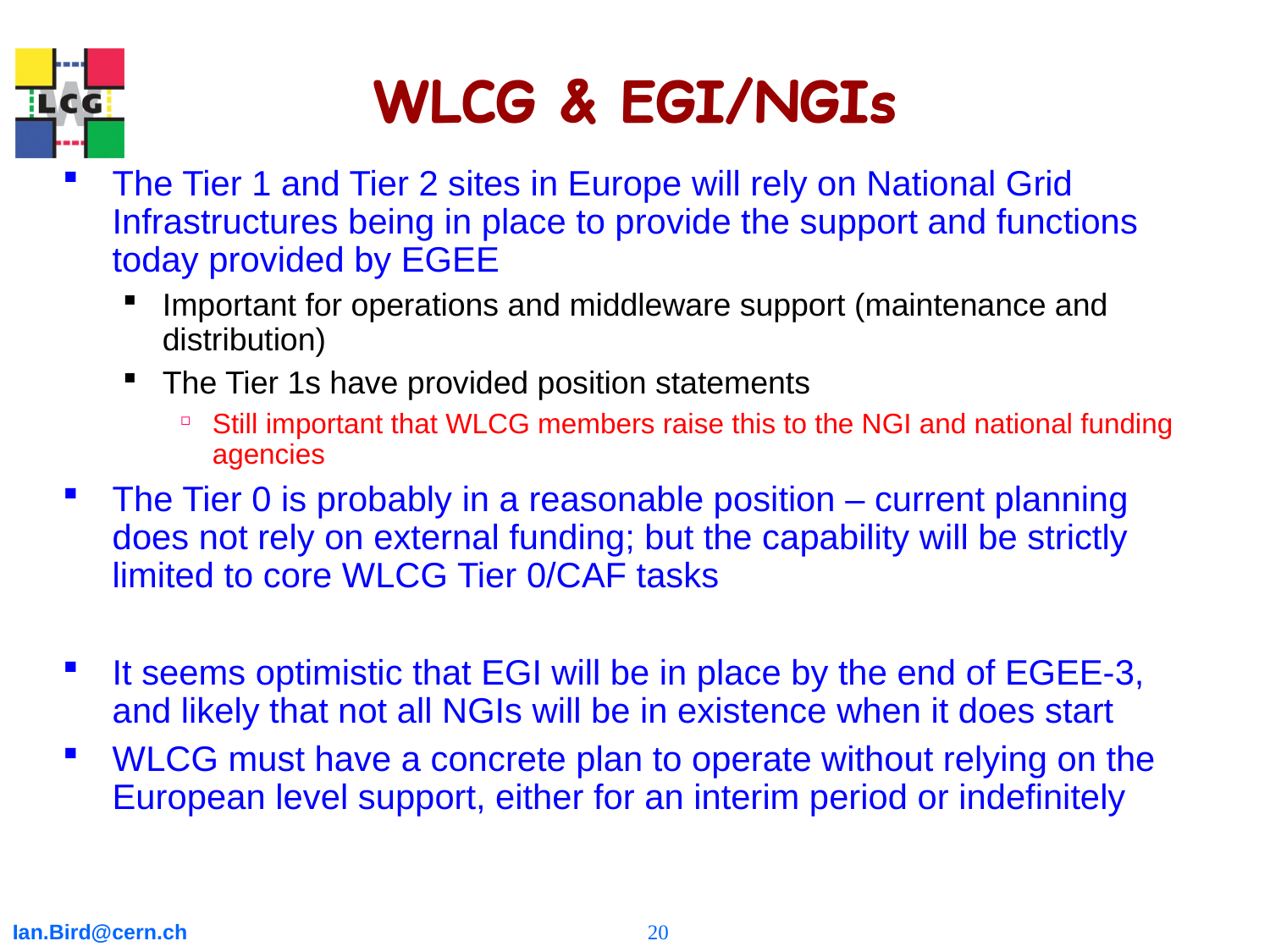

# WLCG & EGI/NGIs
The Tier 1 and Tier 2 sites in Europe will rely on National Grid Infrastructures being in place to provide the support and functions today provided by EGEE
Important for operations and middleware support (maintenance and distribution)
The Tier 1s have provided position statements
Still important that WLCG members raise this to the NGI and national funding agencies
The Tier 0 is probably in a reasonable position – current planning does not rely on external funding; but the capability will be strictly limited to core WLCG Tier 0/CAF tasks

It seems optimistic that EGI will be in place by the end of EGEE-3, and likely that not all NGIs will be in existence when it does start
WLCG must have a concrete plan to operate without relying on the European level support, either for an interim period or indefinitely